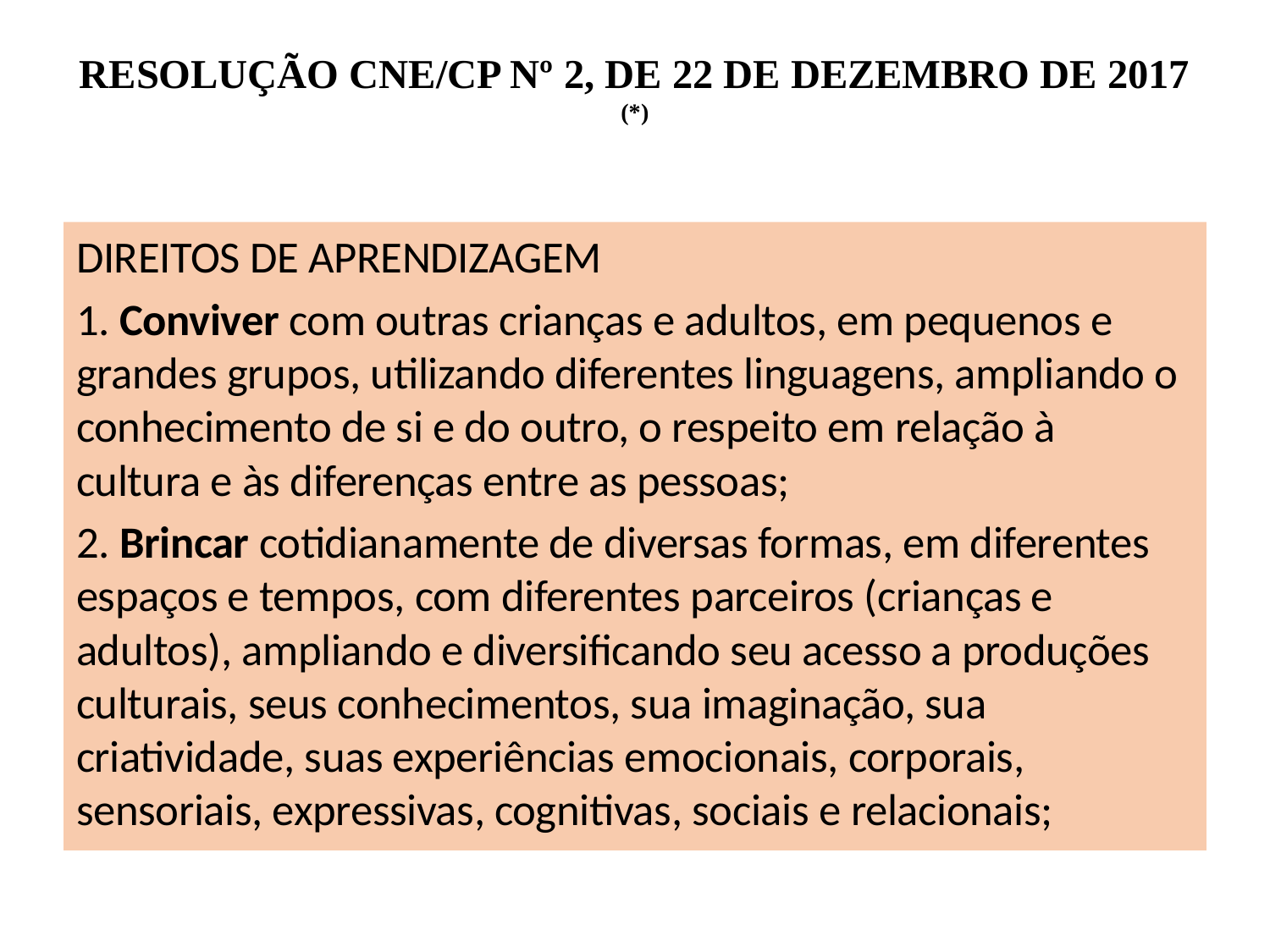

# RESOLUÇÃO CNE/CP Nº 2, DE 22 DE DEZEMBRO DE 2017 (*)
DIREITOS DE APRENDIZAGEM
1. Conviver com outras crianças e adultos, em pequenos e grandes grupos, utilizando diferentes linguagens, ampliando o conhecimento de si e do outro, o respeito em relação à cultura e às diferenças entre as pessoas;
2. Brincar cotidianamente de diversas formas, em diferentes espaços e tempos, com diferentes parceiros (crianças e adultos), ampliando e diversificando seu acesso a produções culturais, seus conhecimentos, sua imaginação, sua criatividade, suas experiências emocionais, corporais, sensoriais, expressivas, cognitivas, sociais e relacionais;